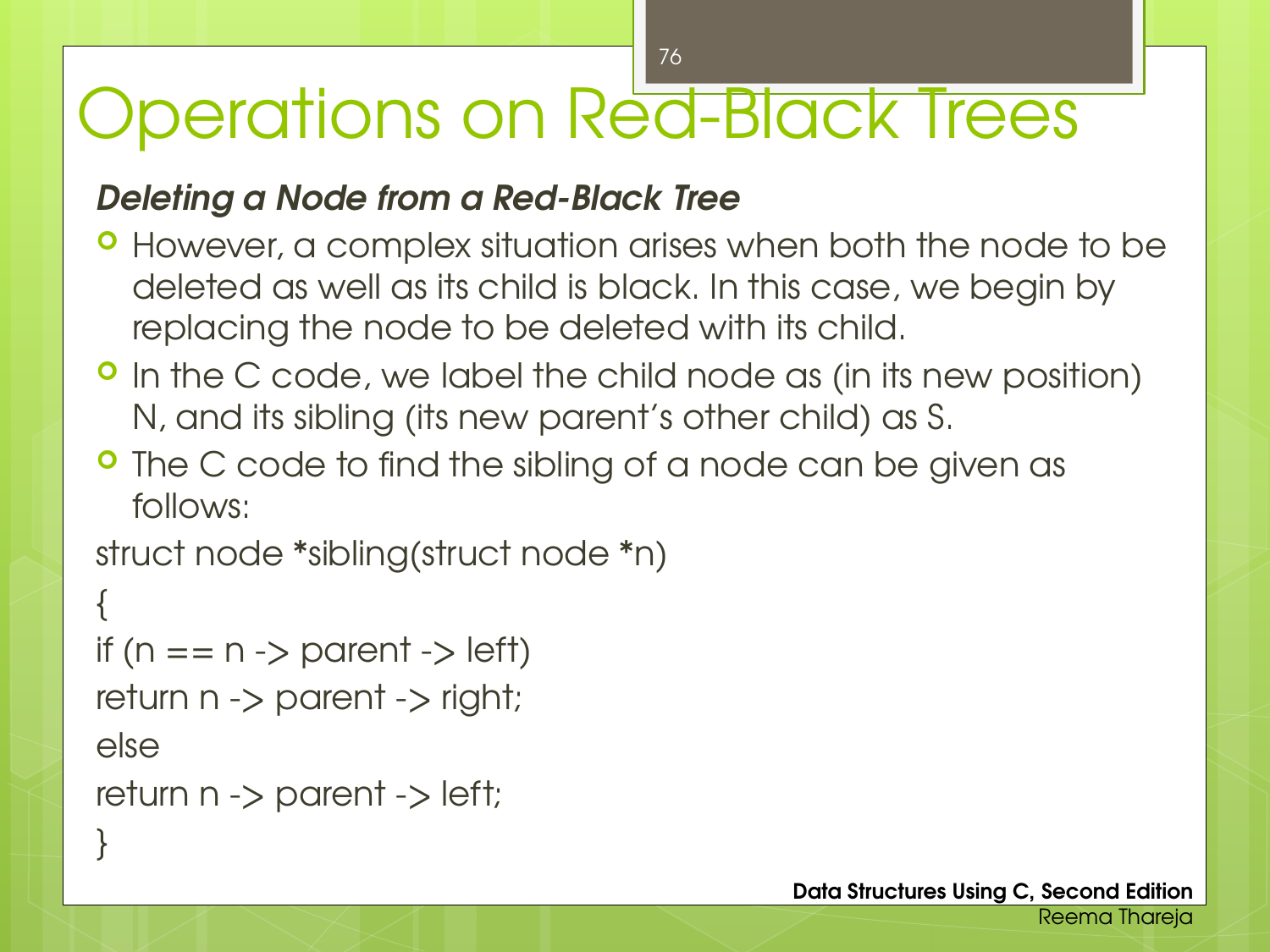

76
# Operations on Red-Black Trees
Deleting a Node from a Red-Black Tree
However, a complex situation arises when both the node to be deleted as well as its child is black. In this case, we begin by replacing the node to be deleted with its child.
In the C code, we label the child node as (in its new position) N, and its sibling (its new parent’s other child) as S.
The C code to find the sibling of a node can be given as follows:
	struct node *sibling(struct node *n)
	{
		if (n == n -> parent -> left)
			return n -> parent -> right;
		else
			return n -> parent -> left;
	}
Data Structures Using C, Second Edition
Reema Thareja